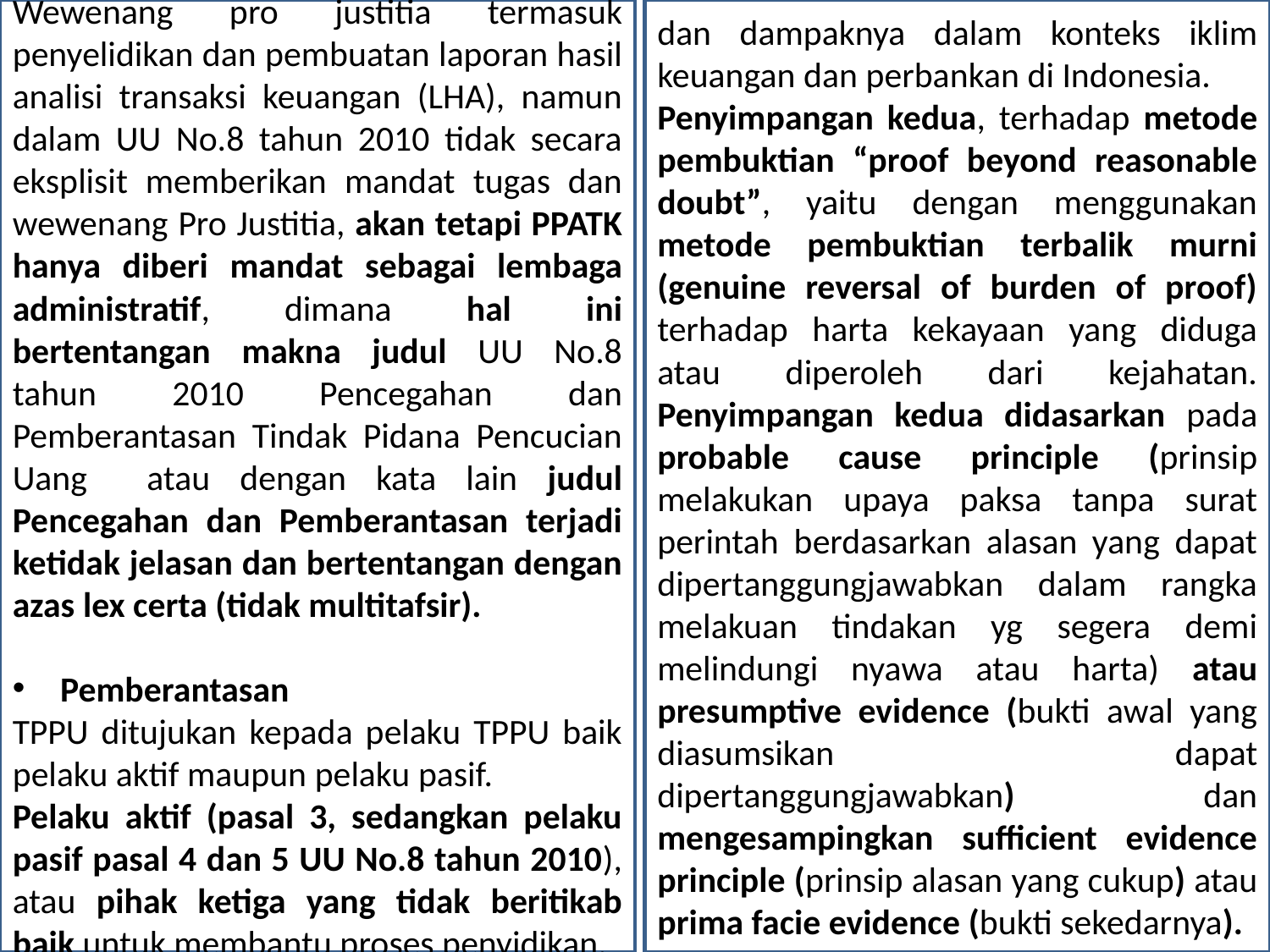

Wewenang pro justitia termasuk penyelidikan dan pembuatan laporan hasil analisi transaksi keuangan (LHA), namun dalam UU No.8 tahun 2010 tidak secara eksplisit memberikan mandat tugas dan wewenang Pro Justitia, akan tetapi PPATK hanya diberi mandat sebagai lembaga administratif, dimana hal ini bertentangan makna judul UU No.8 tahun 2010 Pencegahan dan Pemberantasan Tindak Pidana Pencucian Uang  atau dengan kata lain judul Pencegahan dan Pemberantasan terjadi ketidak jelasan dan bertentangan dengan azas lex certa (tidak multitafsir).

Pemberantasan
TPPU ditujukan kepada pelaku TPPU baik pelaku aktif maupun pelaku pasif.
Pelaku aktif (pasal 3, sedangkan pelaku pasif pasal 4 dan 5 UU No.8 tahun 2010), atau pihak ketiga yang tidak beritikab baik untuk membantu proses penyidikan,
dan dampaknya dalam konteks iklim keuangan dan perbankan di Indonesia.
Penyimpangan kedua, terhadap metode pembuktian “proof beyond reasonable doubt”, yaitu dengan menggunakan metode pembuktian terbalik murni (genuine reversal of burden of proof) terhadap harta kekayaan yang diduga atau diperoleh dari kejahatan. Penyimpangan kedua didasarkan pada probable cause principle (prinsip melakukan upaya paksa tanpa surat perintah berdasarkan alasan yang dapat dipertanggungjawabkan dalam rangka melakuan tindakan yg segera demi melindungi nyawa atau harta) atau presumptive evidence (bukti awal yang diasumsikan dapat dipertanggungjawabkan) dan mengesampingkan sufficient evidence principle (prinsip alasan yang cukup) atau prima facie evidence (bukti sekedarnya).
4